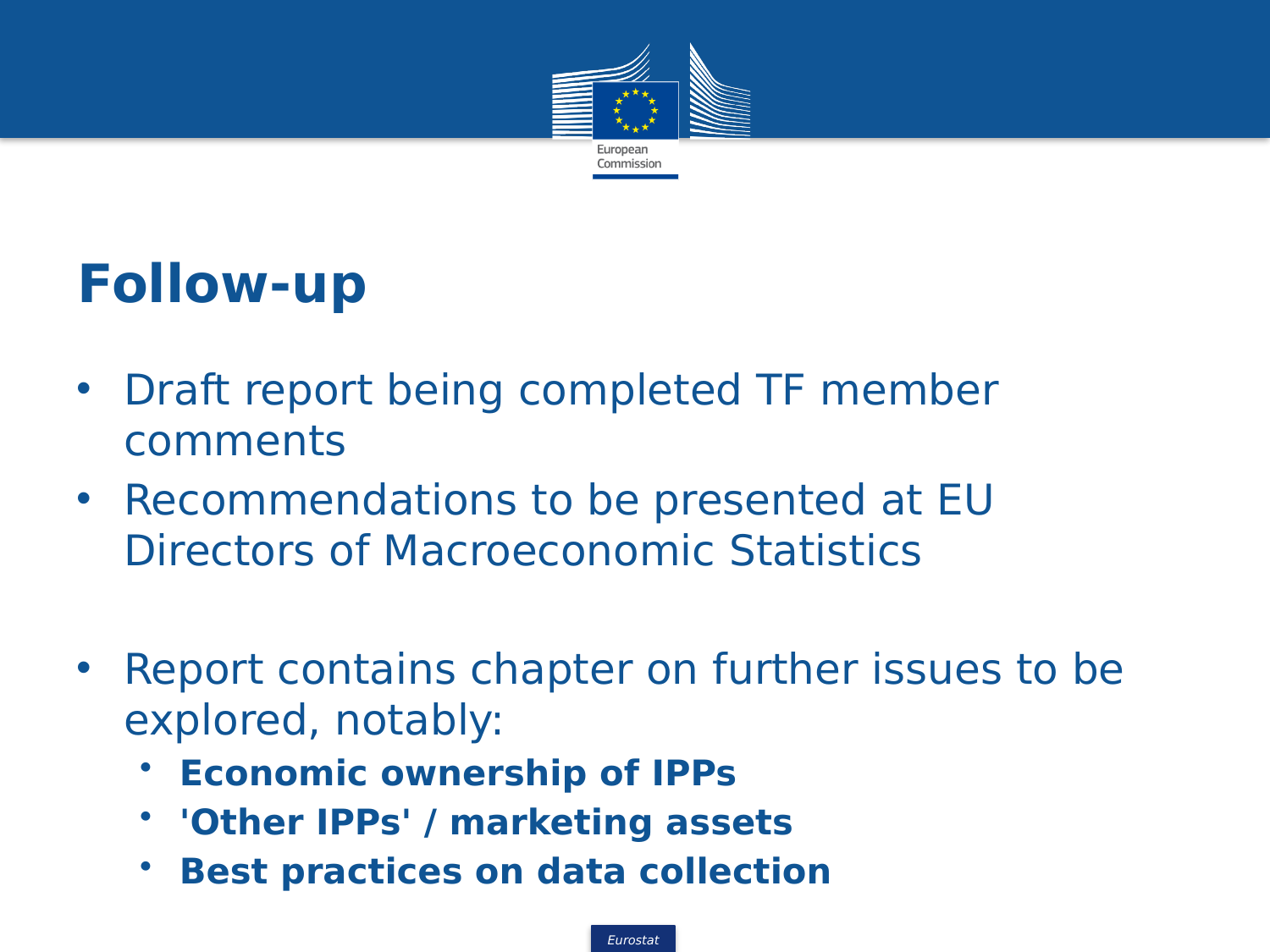

# Follow-up
Draft report being completed TF member comments
Recommendations to be presented at EU Directors of Macroeconomic Statistics

Report contains chapter on further issues to be explored, notably:
Economic ownership of IPPs
'Other IPPs' / marketing assets
Best practices on data collection